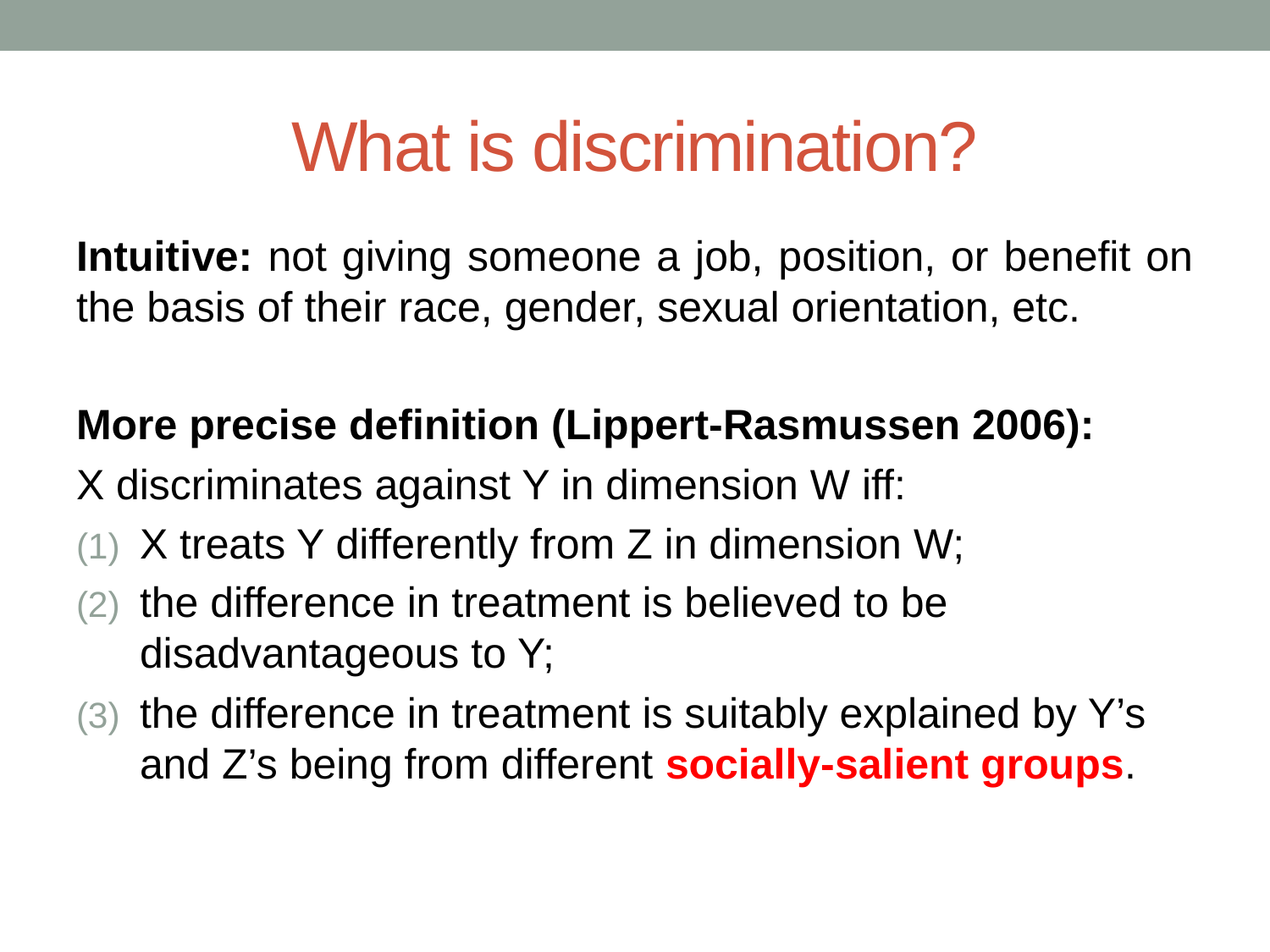

# What is discrimination?
Intuitive: not giving someone a job, position, or benefit on the basis of their race, gender, sexual orientation, etc.

More precise definition (Lippert-Rasmussen 2006):
X discriminates against Y in dimension W iff:
X treats Y differently from Z in dimension W;
the difference in treatment is believed to be disadvantageous to Y;
the difference in treatment is suitably explained by Y’s and Z’s being from different socially-salient groups.